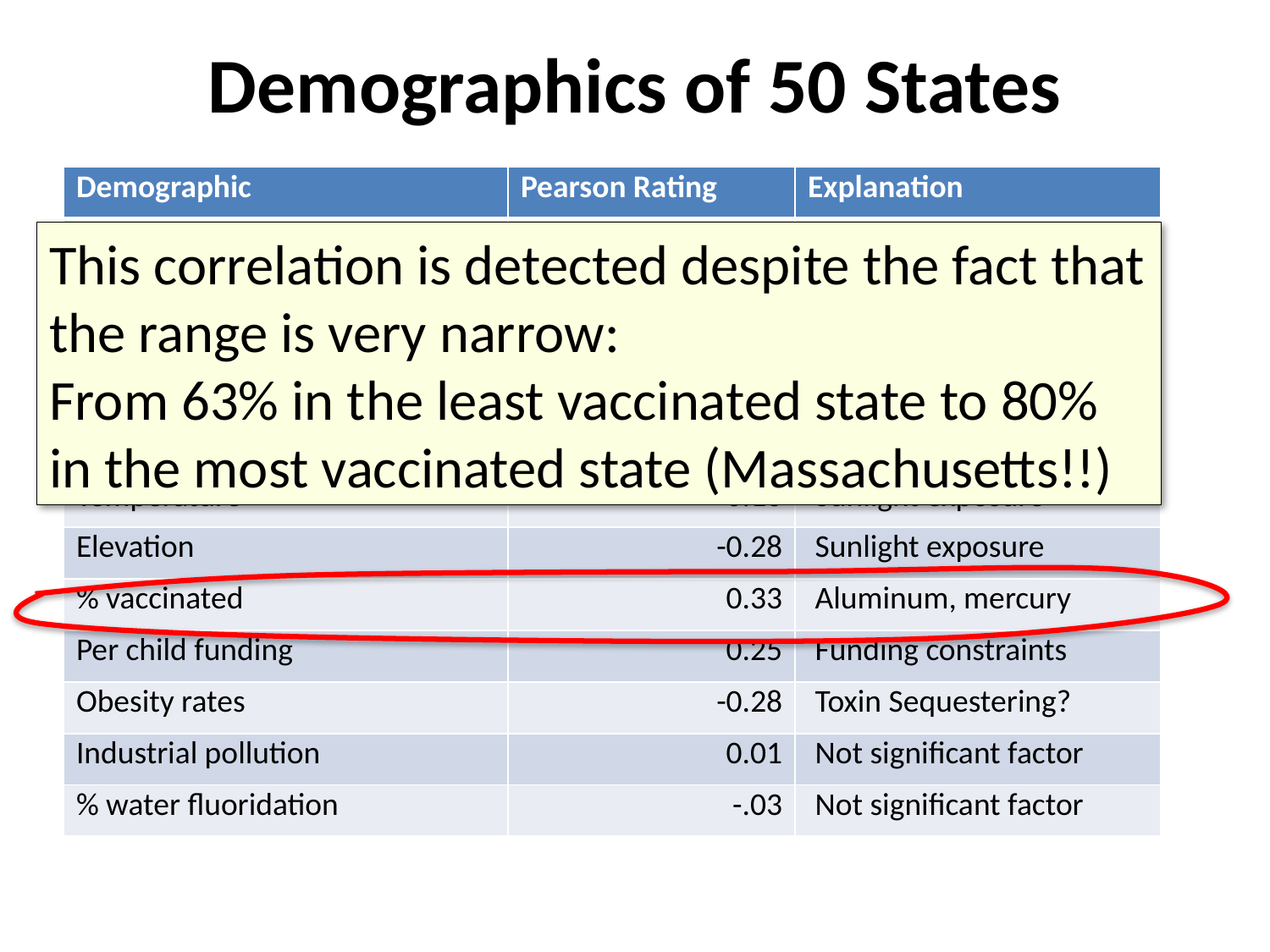

# Demographics of 50 States
| Demographic | Pearson Rating | Explanation |
| --- | --- | --- |
| Rank, population density | 0.50 | Car exhaust? |
| Rank, # clear days | -0.40 | Sunlight exposure |
| Latitude | 0.22 | Sunlight exposure |
| Annual rainfall | 0.16 | Sunlight exposure |
| RMS (rainfall, latitude) | 0.34 | Sunlight exposure |
| Temperature | -0.16 | Sunlight exposure |
| Elevation | -0.28 | Sunlight exposure |
| % vaccinated | 0.33 | Aluminum, mercury |
| Per child funding | 0.25 | Funding constraints |
| Obesity rates | -0.28 | Toxin Sequestering? |
| Industrial pollution | 0.01 | Not significant factor |
| % water fluoridation | -.03 | Not significant factor |
This correlation is detected despite the fact that the range is very narrow:
From 63% in the least vaccinated state to 80% in the most vaccinated state (Massachusetts!!)